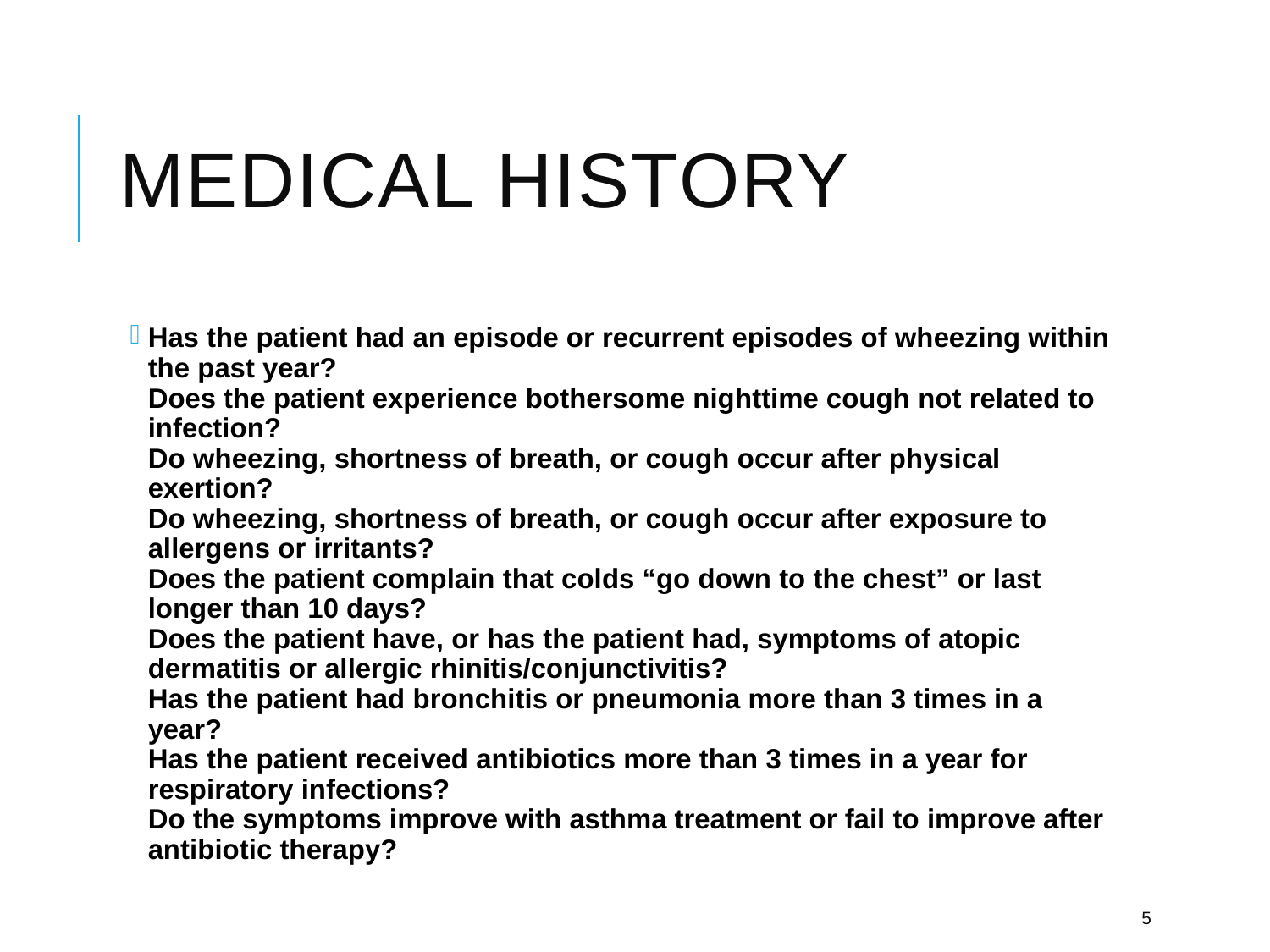

# Medical History
Has the patient had an episode or recurrent episodes of wheezing within the past year?
Does the patient experience bothersome nighttime cough not related to infection?
Do wheezing, shortness of breath, or cough occur after physical exertion?
Do wheezing, shortness of breath, or cough occur after exposure to allergens or irritants?
Does the patient complain that colds “go down to the chest” or last longer than 10 days?
Does the patient have, or has the patient had, symptoms of atopic dermatitis or allergic rhinitis/conjunctivitis?
Has the patient had bronchitis or pneumonia more than 3 times in a year?
Has the patient received antibiotics more than 3 times in a year for respiratory infections?
Do the symptoms improve with asthma treatment or fail to improve after antibiotic therapy?
5